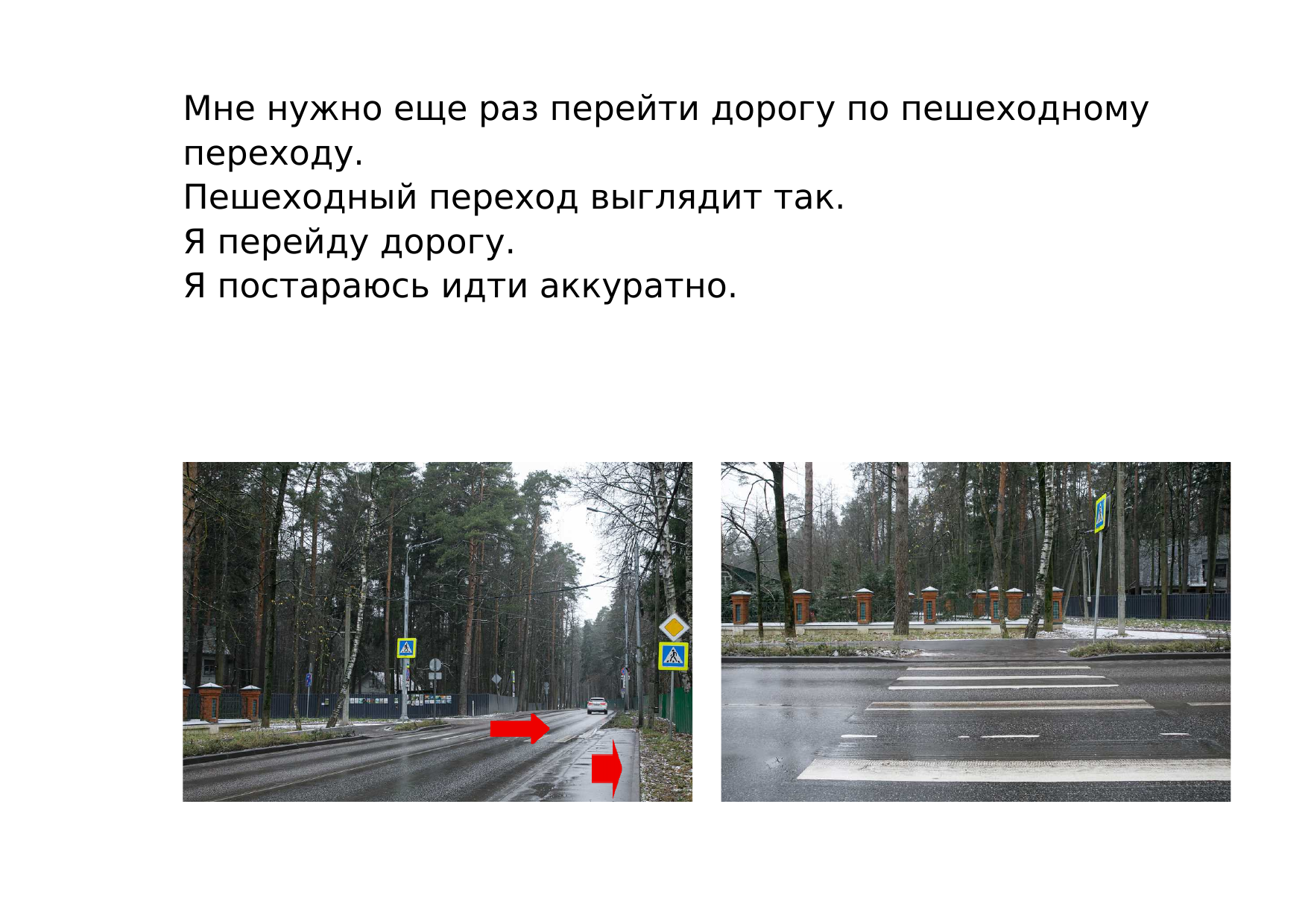

Мне нужно еще раз перейти дорогу по пешеходному переходу.
Пешеходный переход выглядит так.
Я перейду дорогу.
Я постараюсь идти аккуратно.